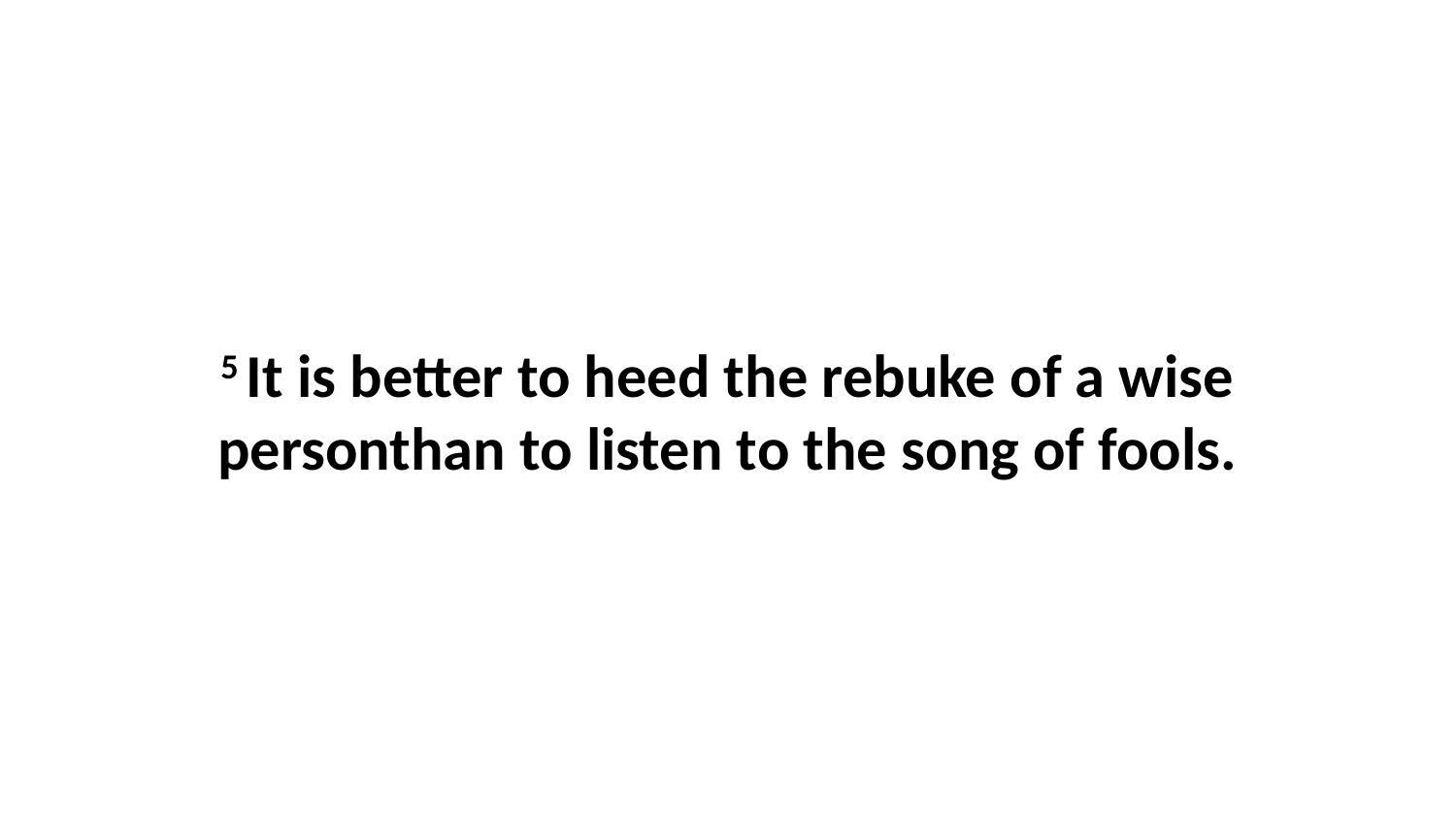

5 It is better to heed the rebuke of a wise personthan to listen to the song of fools.